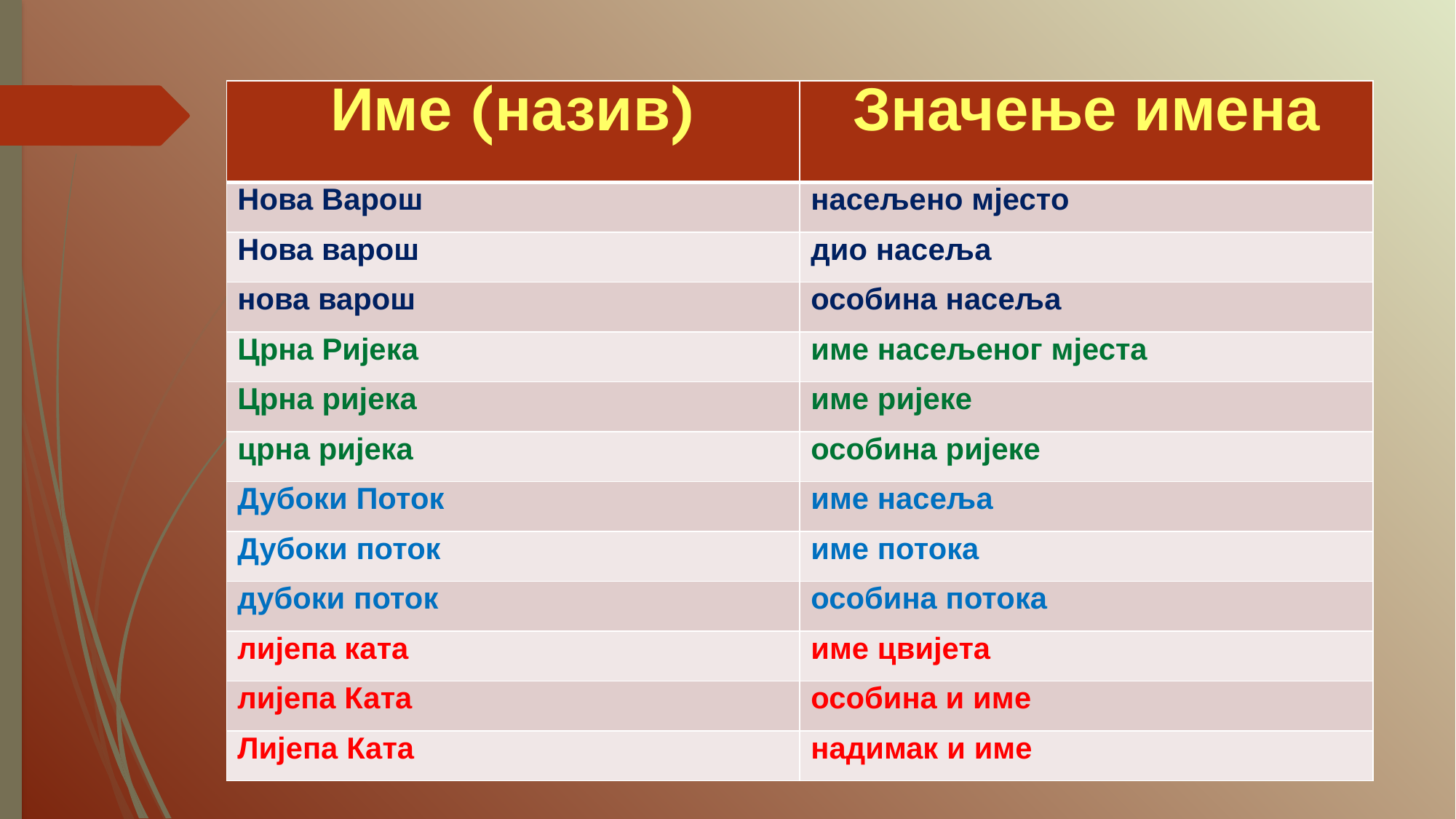

| Име (назив) | Значење имена |
| --- | --- |
| Нова Варош | насељено мјесто |
| Нова варош | дио насеља |
| нова варош | особина насеља |
| Црна Ријека | име насељеног мјеста |
| Црна ријека | име ријеке |
| црна ријека | особина ријеке |
| Дубоки Поток | име насеља |
| Дубоки поток | име потока |
| дубоки поток | особина потока |
| лијепа ката | име цвијета |
| лијепа Ката | особина и име |
| Лијепа Ката | надимак и име |